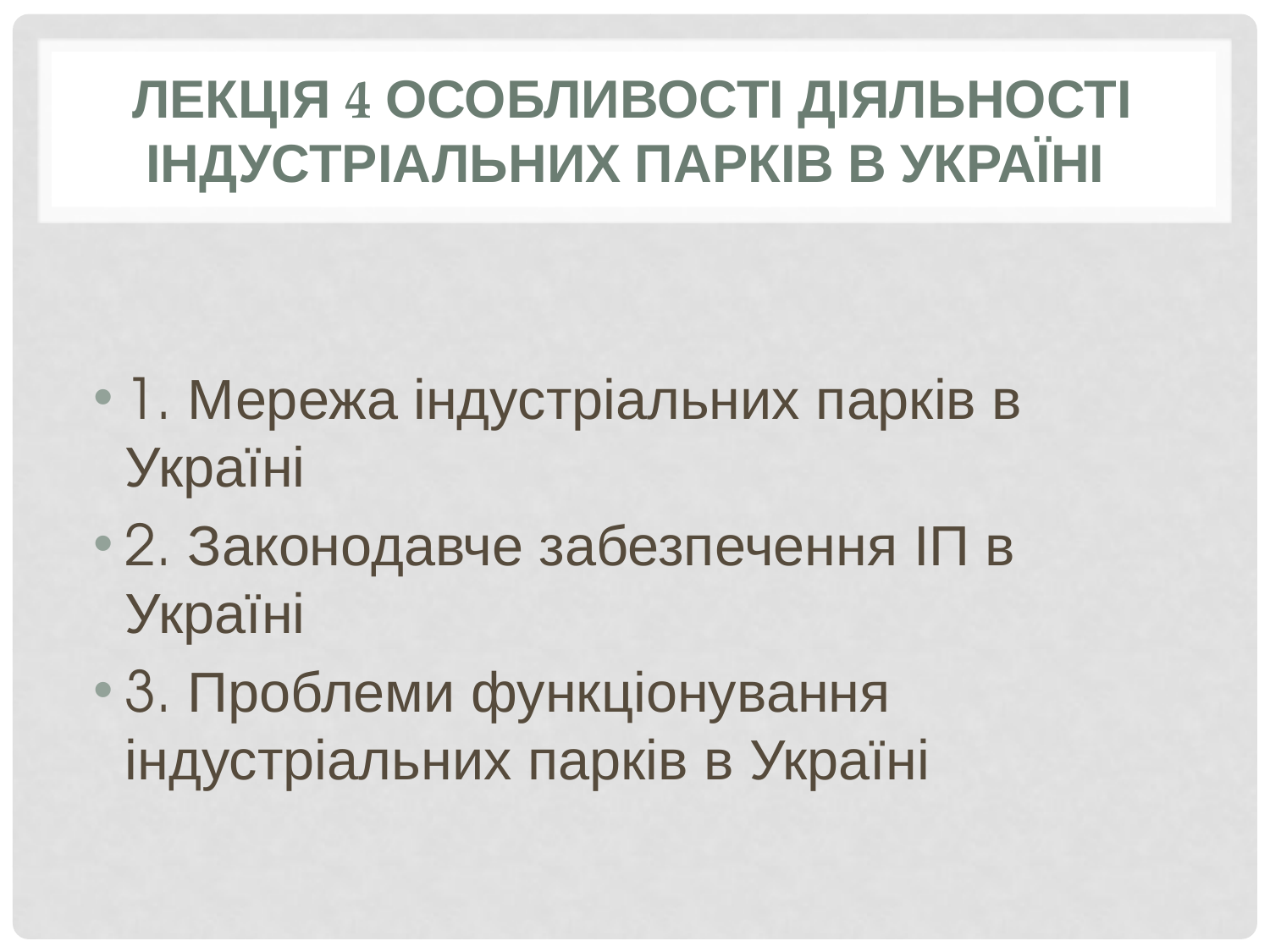

# Лекція 4 Особливості діяльності індустріальних парків в Україні
1. Мережа індустріальних парків в Україні
2. Законодавче забезпечення ІП в Україні
3. Проблеми функціонування індустріальних парків в Україні